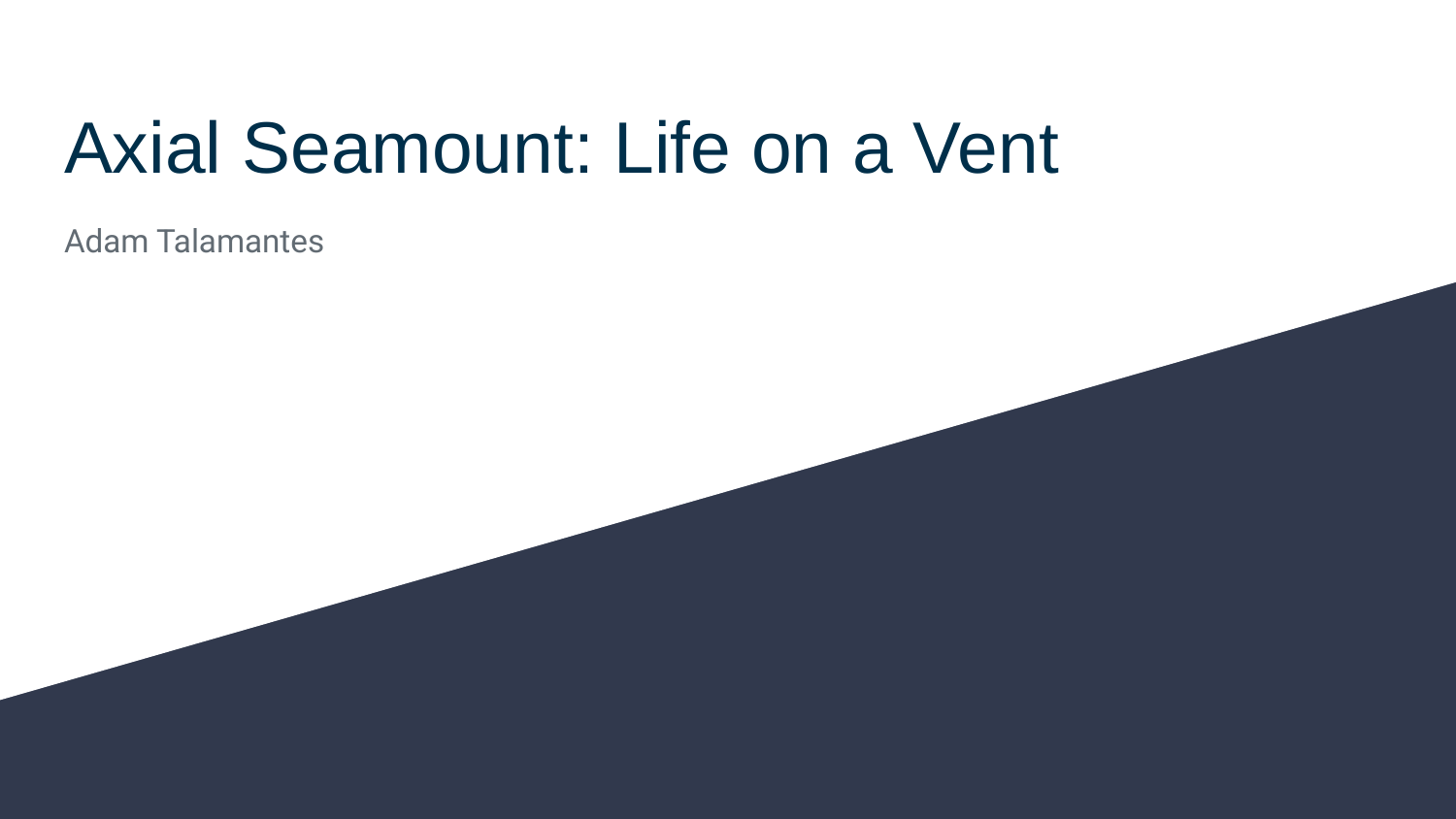

# Axial Seamount: Life on a Vent
Adam Talamantes